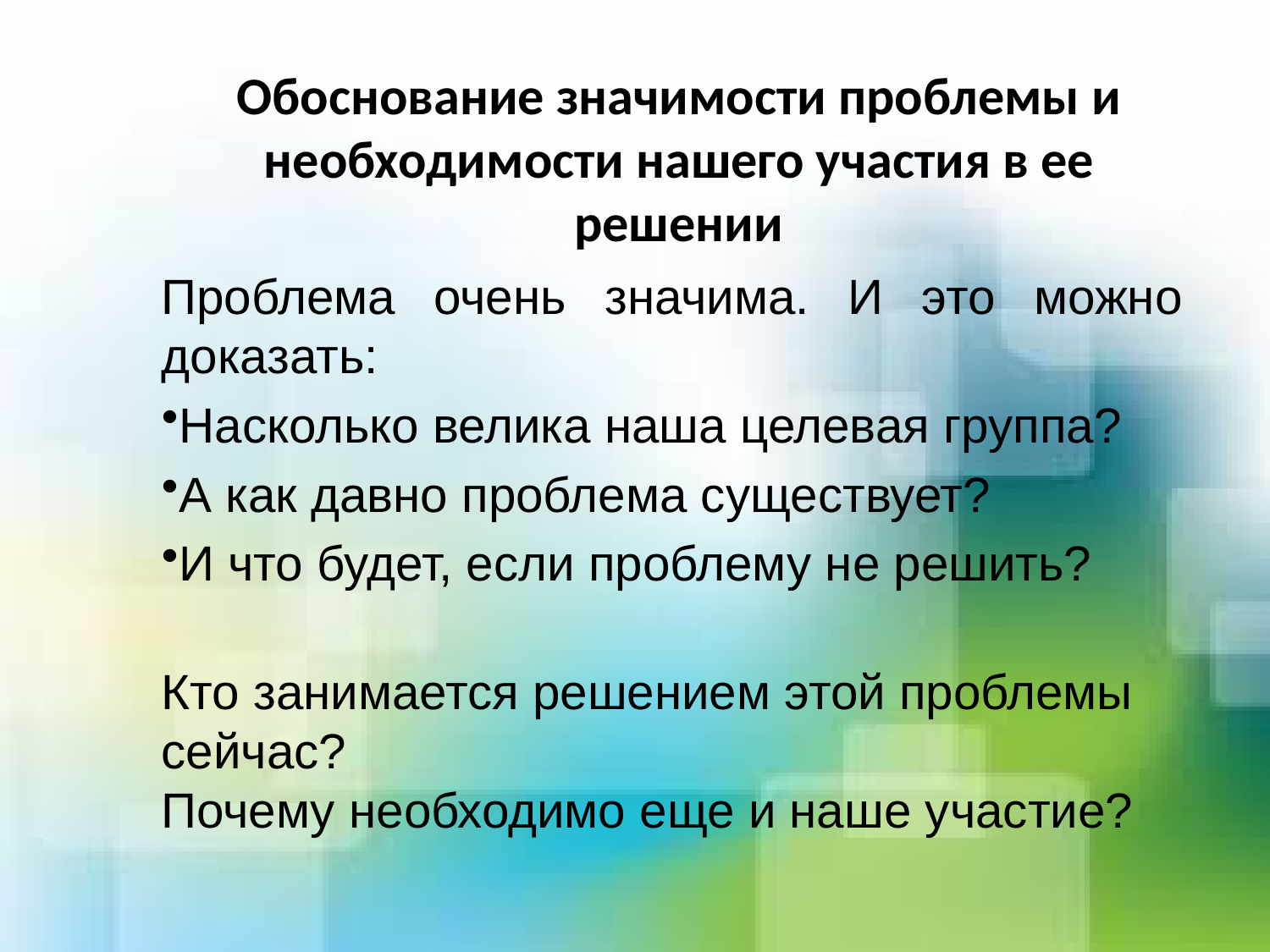

# Обоснование значимости проблемы и необходимости нашего участия в ее решении
Проблема очень значима. И это можно доказать:
Насколько велика наша целевая группа?
А как давно проблема существует?
И что будет, если проблему не решить?

Кто занимается решением этой проблемы сейчас?
Почему необходимо еще и наше участие?